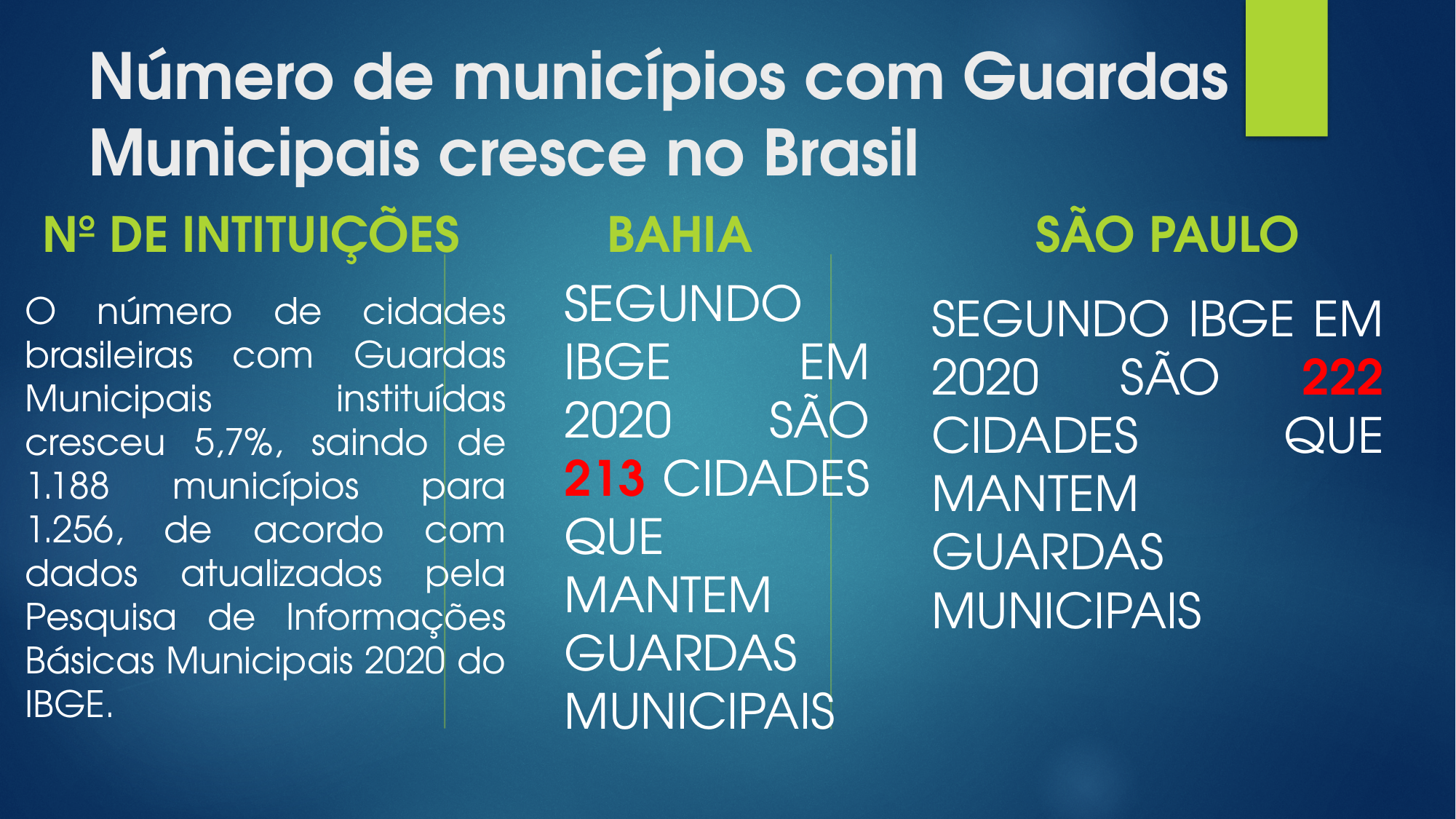

# Número de municípios com Guardas Municipais cresce no Brasil
Nº DE INTITUIÇÕES
BAHIA
SÃO PAULO
SEGUNDO IBGE EM 2020 SÃO 213 CIDADES QUE MANTEM GUARDAS MUNICIPAIS
O número de cidades brasileiras com Guardas Municipais instituídas cresceu 5,7%, saindo de 1.188 municípios para 1.256, de acordo com dados atualizados pela Pesquisa de Informações Básicas Municipais 2020 do IBGE.
SEGUNDO IBGE EM 2020 SÃO 222 CIDADES QUE MANTEM GUARDAS MUNICIPAIS